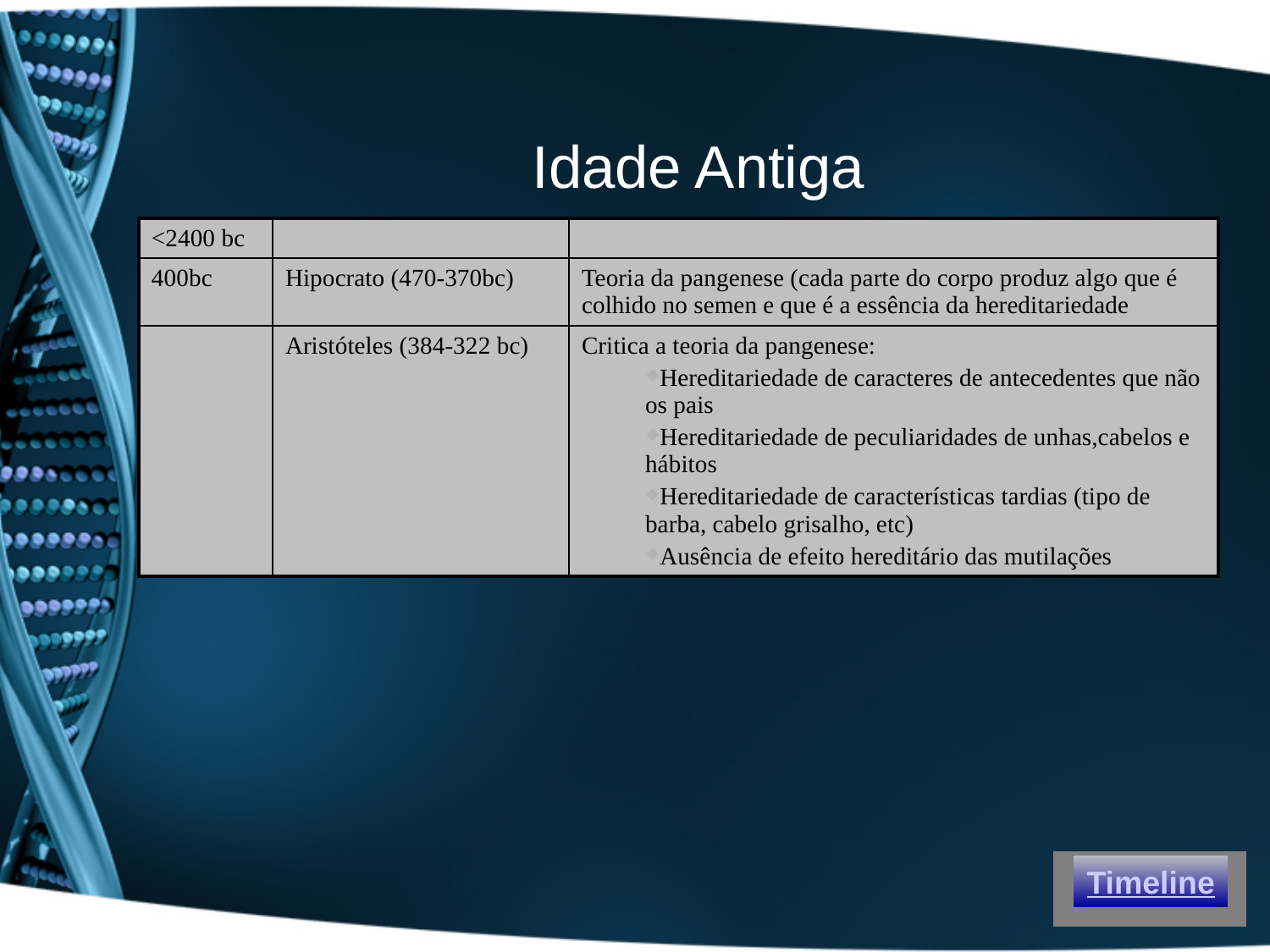

# Idade Antiga
| <2400 bc |  |  |
| --- | --- | --- |
| 400bc | Hipocrato (470-370bc) | Teoria da pangenese (cada parte do corpo produz algo que é colhido no semen e que é a essência da hereditariedade |
|  | Aristóteles (384-322 bc) | Critica a teoria da pangenese: Hereditariedade de caracteres de antecedentes que não os pais Hereditariedade de peculiaridades de unhas,cabelos e hábitos Hereditariedade de características tardias (tipo de barba, cabelo grisalho, etc) Ausência de efeito hereditário das mutilações |

Timeline